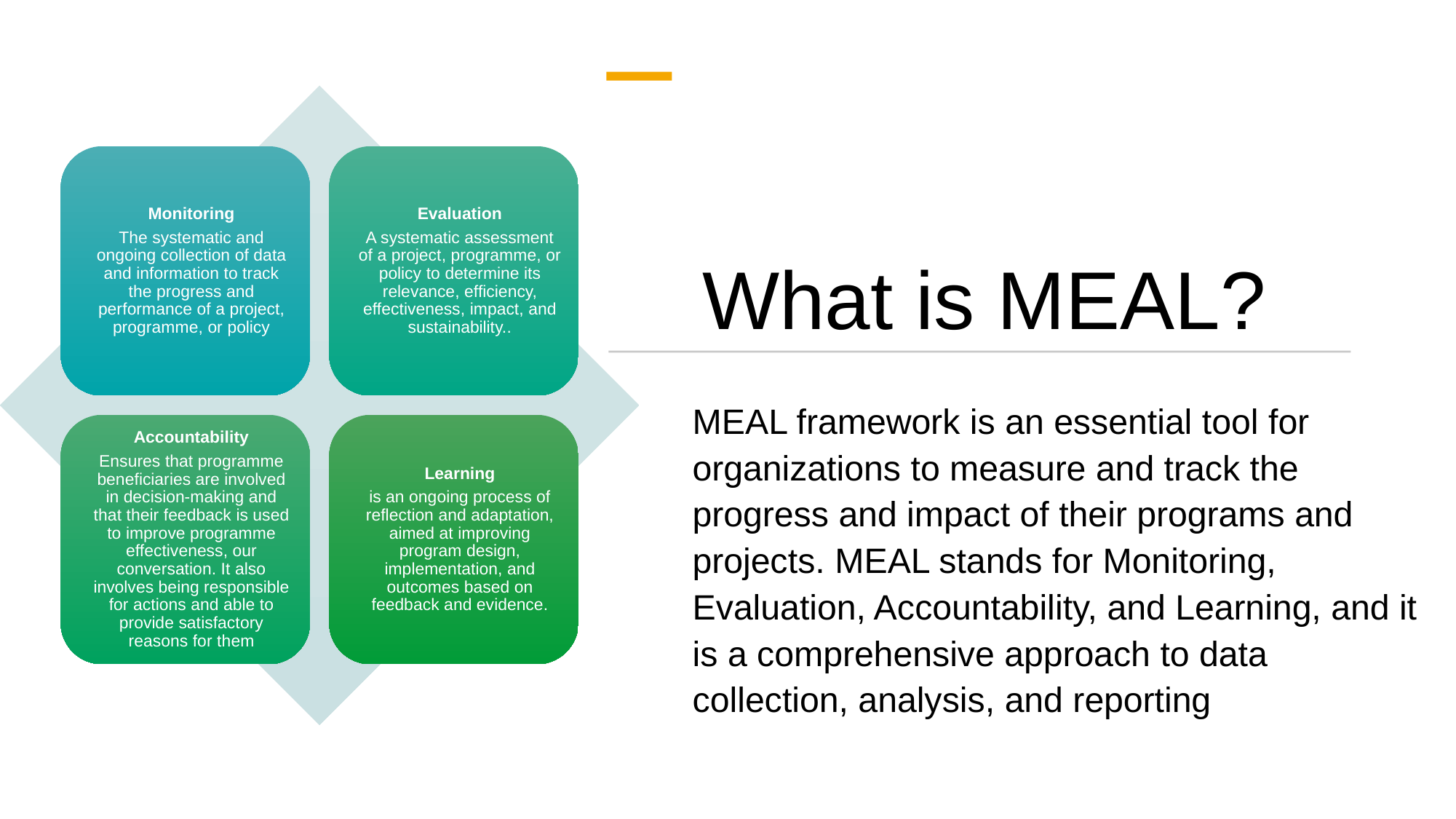

Monitoring
The systematic and ongoing collection of data and information to track the progress and performance of a project, programme, or policy
Evaluation
A systematic assessment of a project, programme, or policy to determine its relevance, efficiency, effectiveness, impact, and sustainability..
Accountability
Ensures that programme beneficiaries are involved in decision-making and that their feedback is used to improve programme effectiveness, our conversation. It also involves being responsible for actions and able to provide satisfactory reasons for them
Learning
is an ongoing process of reflection and adaptation, aimed at improving program design, implementation, and outcomes based on feedback and evidence.

# What is MEAL?

MEAL framework is an essential tool for organizations to measure and track the progress and impact of their programs and projects. MEAL stands for Monitoring, Evaluation, Accountability, and Learning, and it is a comprehensive approach to data collection, analysis, and reporting